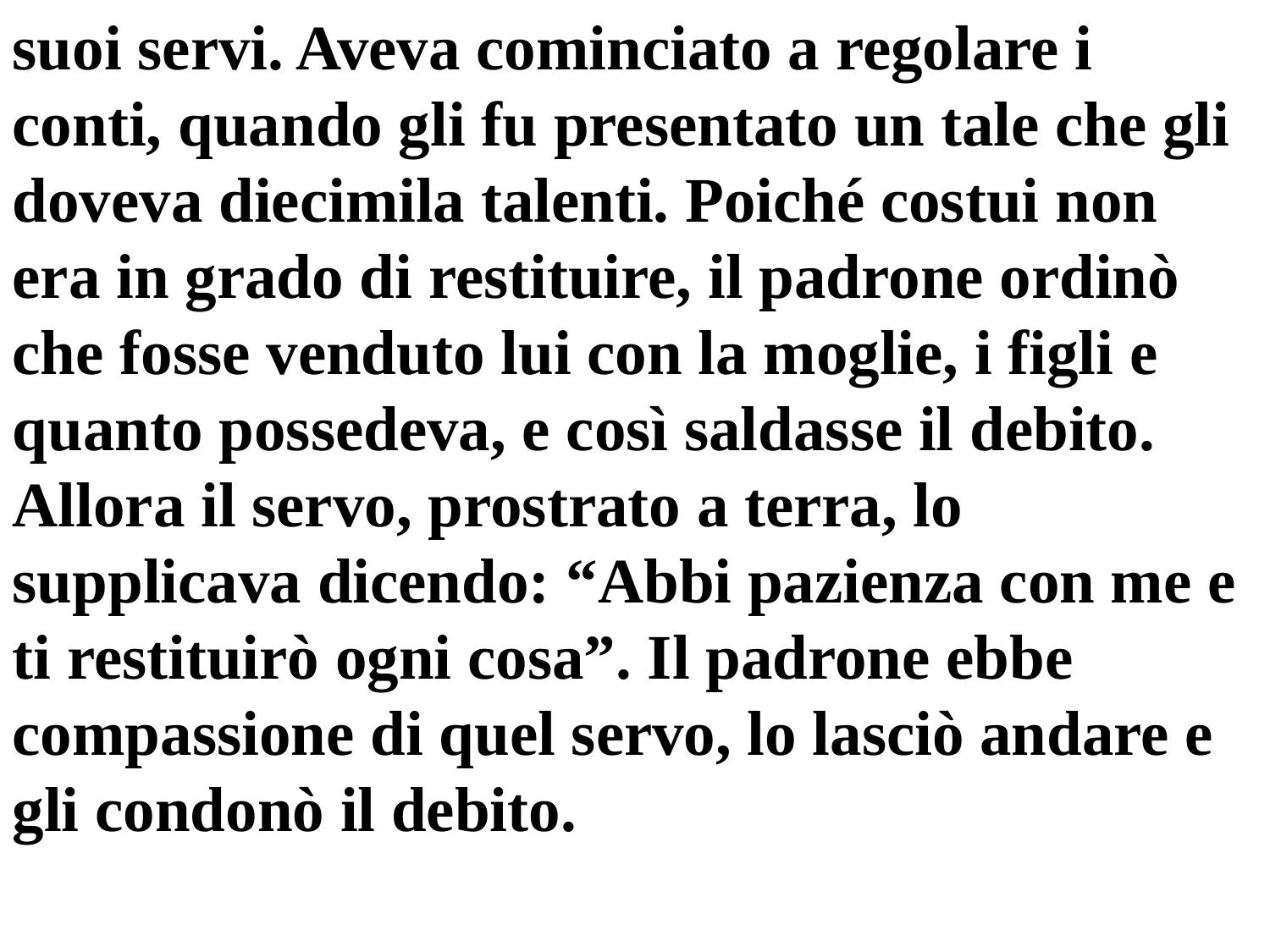

suoi servi. Aveva cominciato a regolare i conti, quando gli fu presentato un tale che gli doveva diecimila talenti. Poiché costui non era in grado di restituire, il padrone ordinò che fosse venduto lui con la moglie, i figli e quanto possedeva, e così saldasse il debito. Allora il servo, prostrato a terra, lo supplicava dicendo: “Abbi pazienza con me e ti restituirò ogni cosa”. Il padrone ebbe compassione di quel servo, lo lasciò andare e gli condonò il debito.